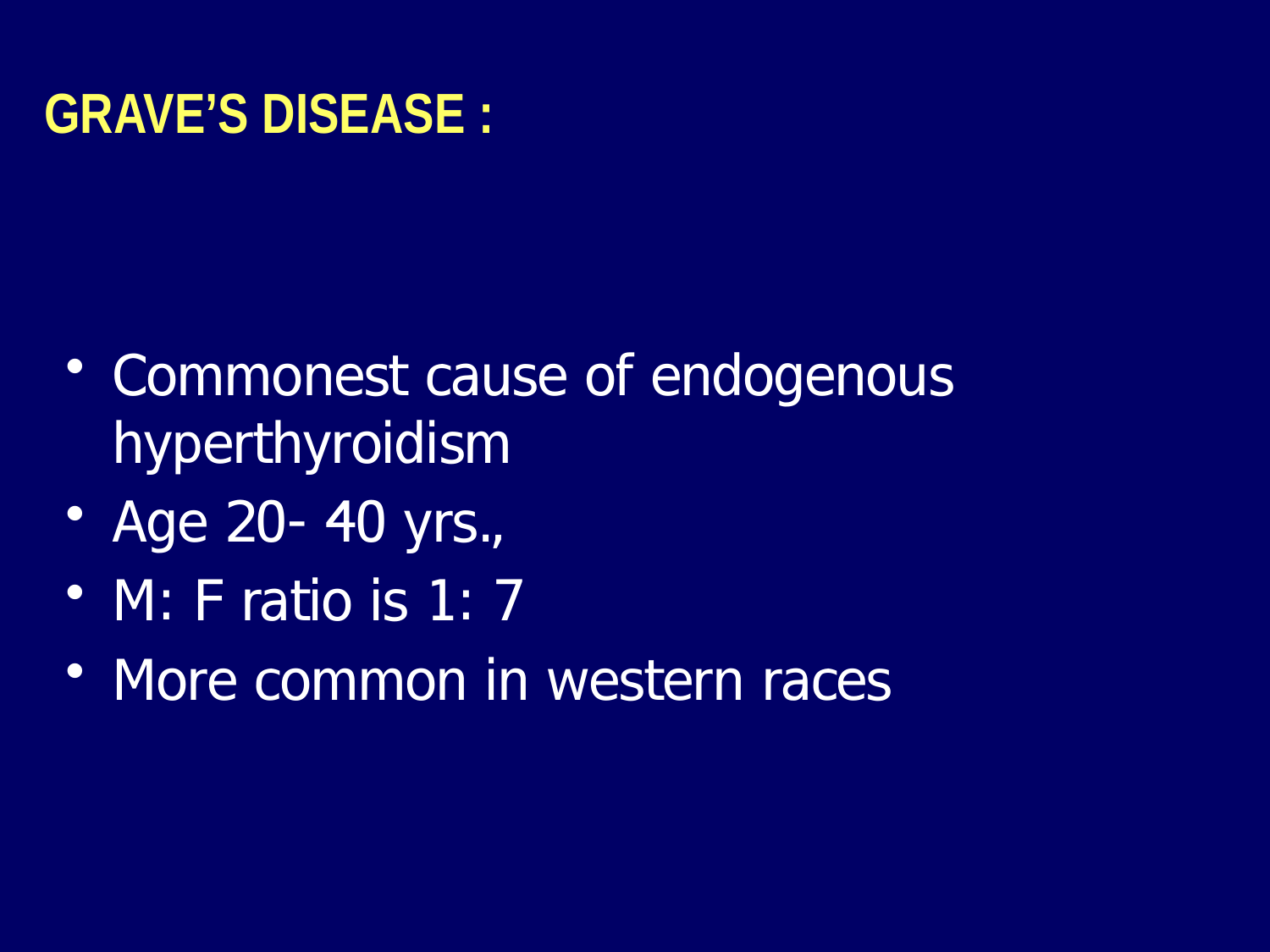

# GRAVE’S DISEASE :

Commonest cause of endogenous hyperthyroidism
Age 20- 40 yrs.,
M: F ratio is 1: 7
More common in western races